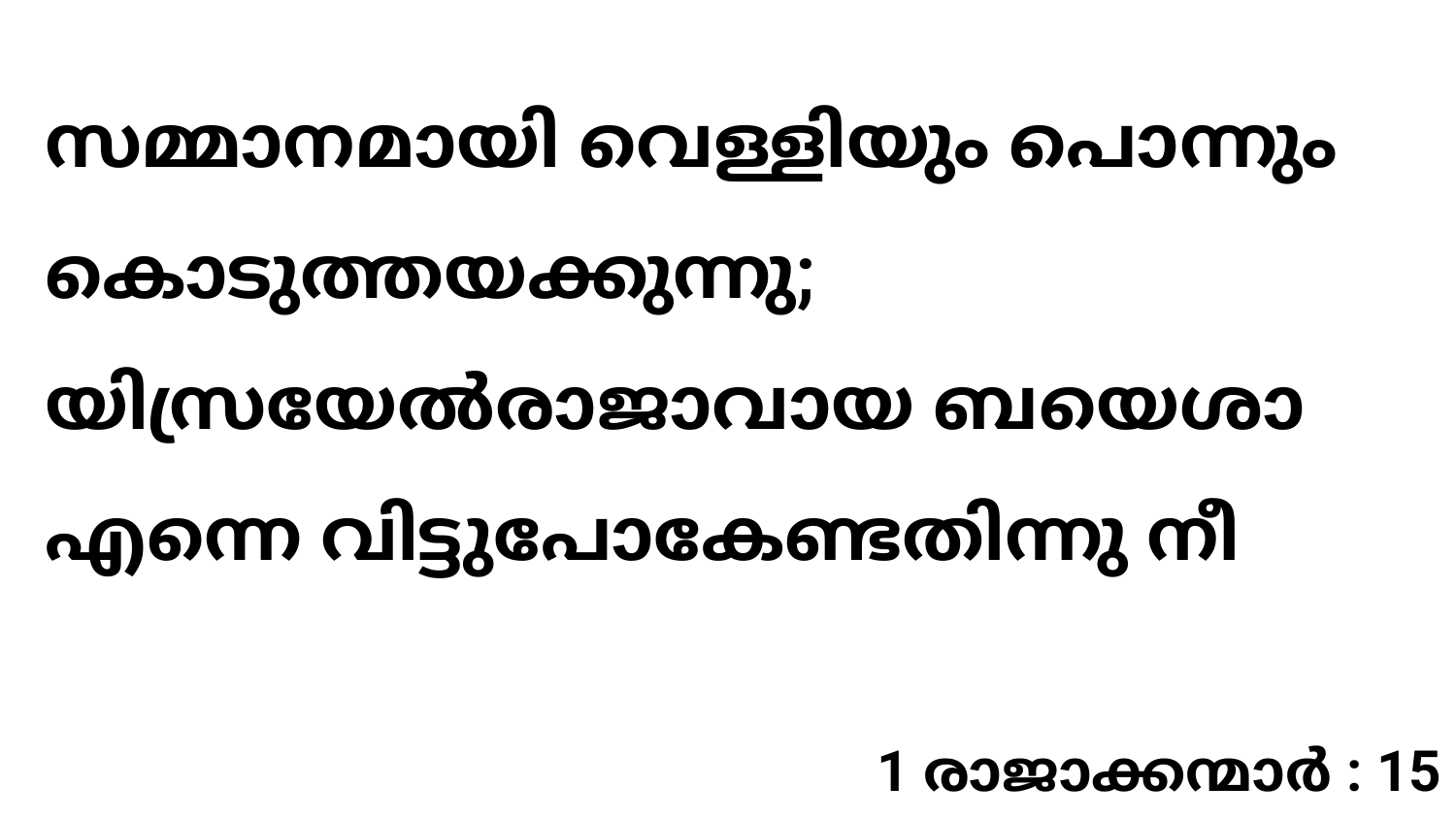

സമ്മാനമായി വെള്ളിയും പൊന്നും കൊടുത്തയക്കുന്നു; യിസ്രയേൽരാജാവായ ബയെശാ എന്നെ വിട്ടുപോകേണ്ടതിന്നു നീ
1 രാജാക്കന്മാർ : 15